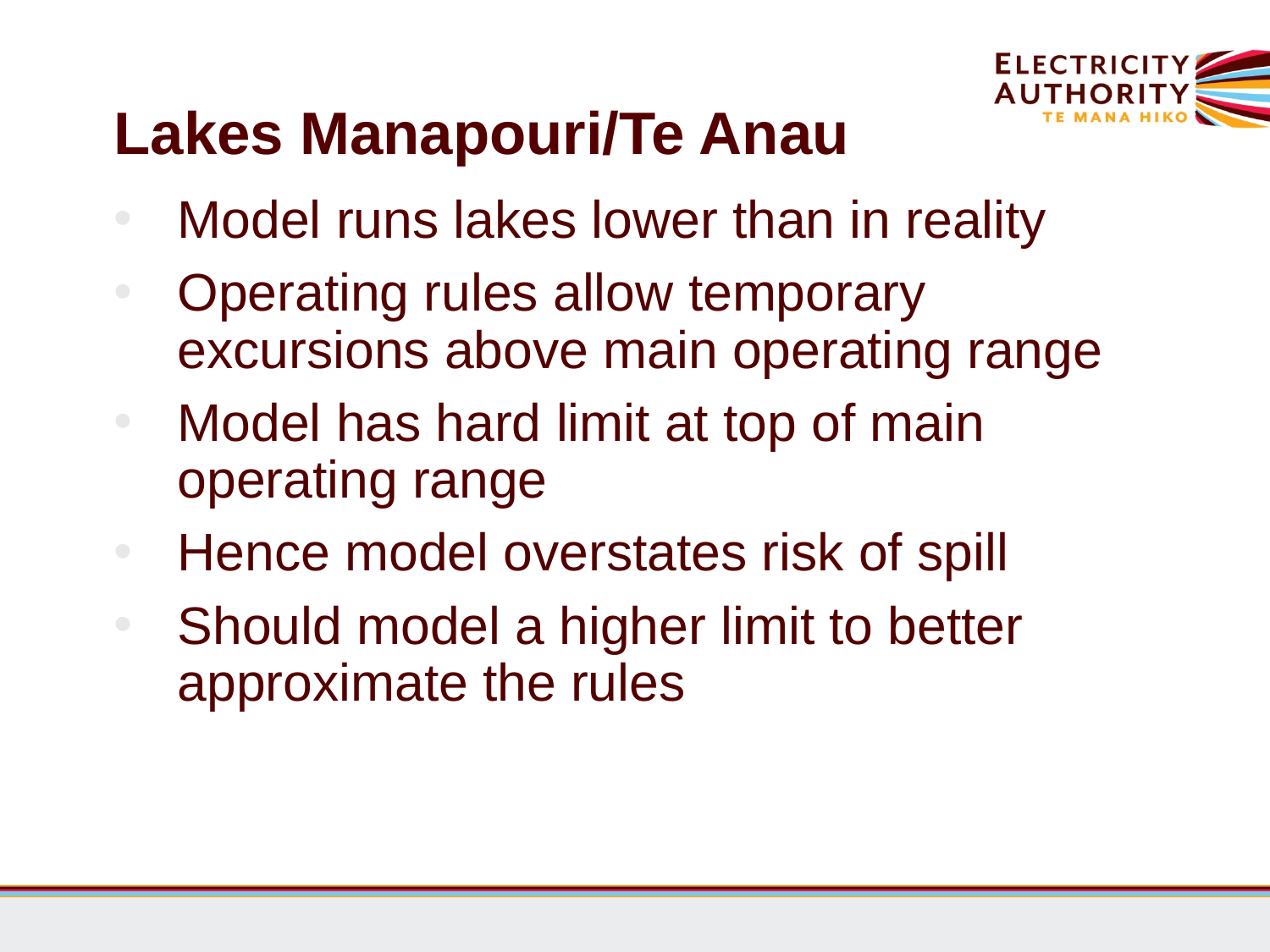

# Lakes Manapouri/Te Anau
Model runs lakes lower than in reality
Operating rules allow temporary excursions above main operating range
Model has hard limit at top of main operating range
Hence model overstates risk of spill
Should model a higher limit to better approximate the rules